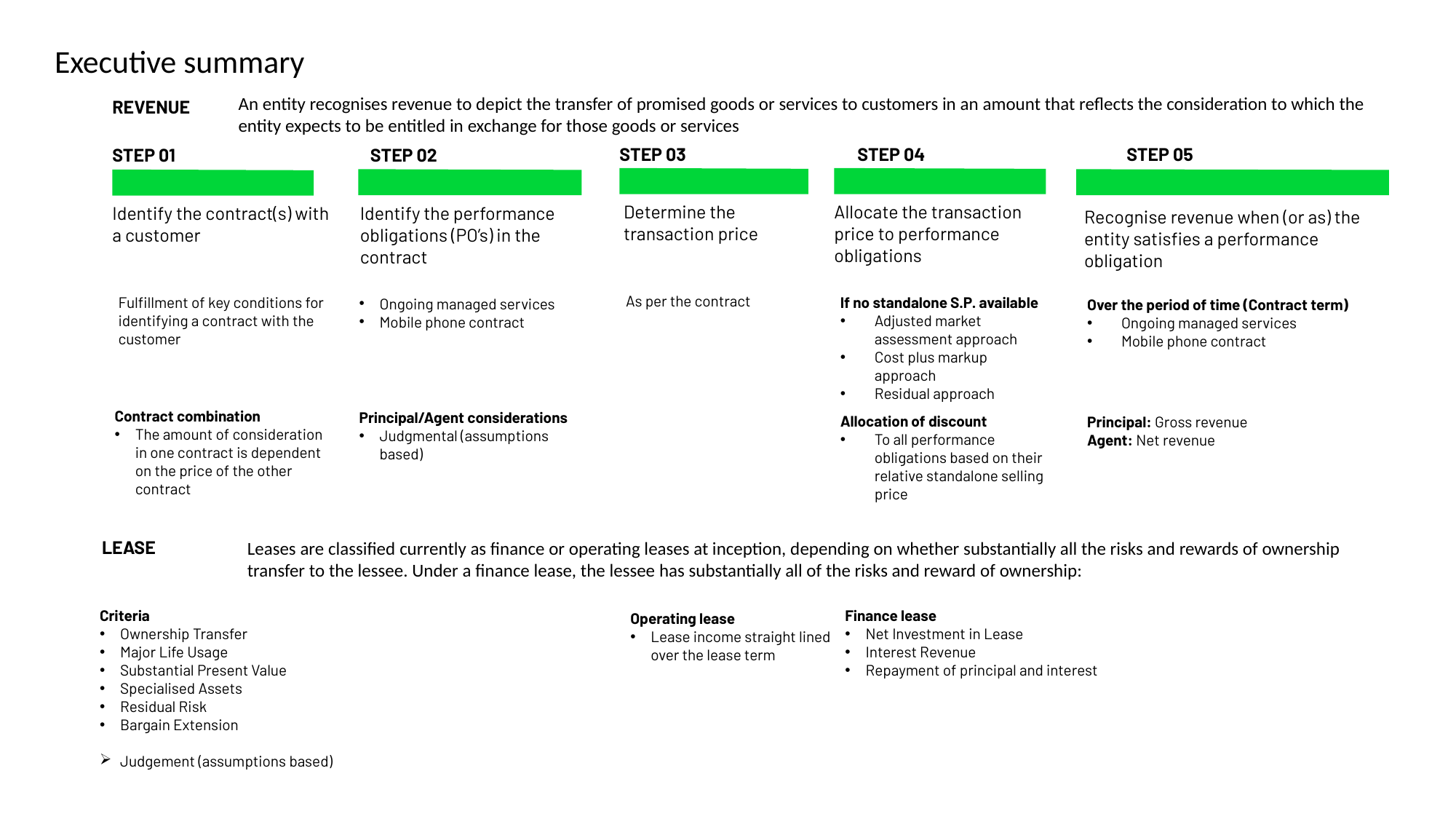

Executive summary
An entity recognises revenue to depict the transfer of promised goods or services to customers in an amount that reflects the consideration to which the entity expects to be entitled in exchange for those goods or services
REVENUE
STEP 05
STEP 03
STEP 04
STEP 01
STEP 02

Determine the
transaction price
Allocate the transaction price to performance obligations
Identify the contract(s) with a customer
Identify the performance obligations (PO’s) in the contract
Recognise revenue when (or as) the entity satisfies a performance obligation
| As per the contract |
| --- |
| Fulfillment of key conditions for identifying a contract with the customer |
| --- |
| If no standalone S.P. available Adjusted market assessment approach Cost plus markup approach Residual approach |
| --- |
| Ongoing managed services Mobile phone contract |
| --- |
| Over the period of time (Contract term) Ongoing managed services Mobile phone contract |
| --- |
| Contract combination The amount of consideration in one contract is dependent on the price of the other contract |
| --- |
| Principal/Agent considerations Judgmental (assumptions based) |
| --- |
| Allocation of discount To all performance obligations based on their relative standalone selling price |
| --- |
| Principal: Gross revenue Agent: Net revenue |
| --- |
Leases are classified currently as finance or operating leases at inception, depending on whether substantially all the risks and rewards of ownership transfer to the lessee. Under a finance lease, the lessee has substantially all of the risks and reward of ownership:
LEASE
| Finance lease Net Investment in Lease Interest Revenue Repayment of principal and interest |
| --- |
| Criteria Ownership Transfer Major Life Usage Substantial Present Value Specialised Assets Residual Risk Bargain Extension Judgement (assumptions based) |
| --- |
| Operating lease Lease income straight lined over the lease term |
| --- |